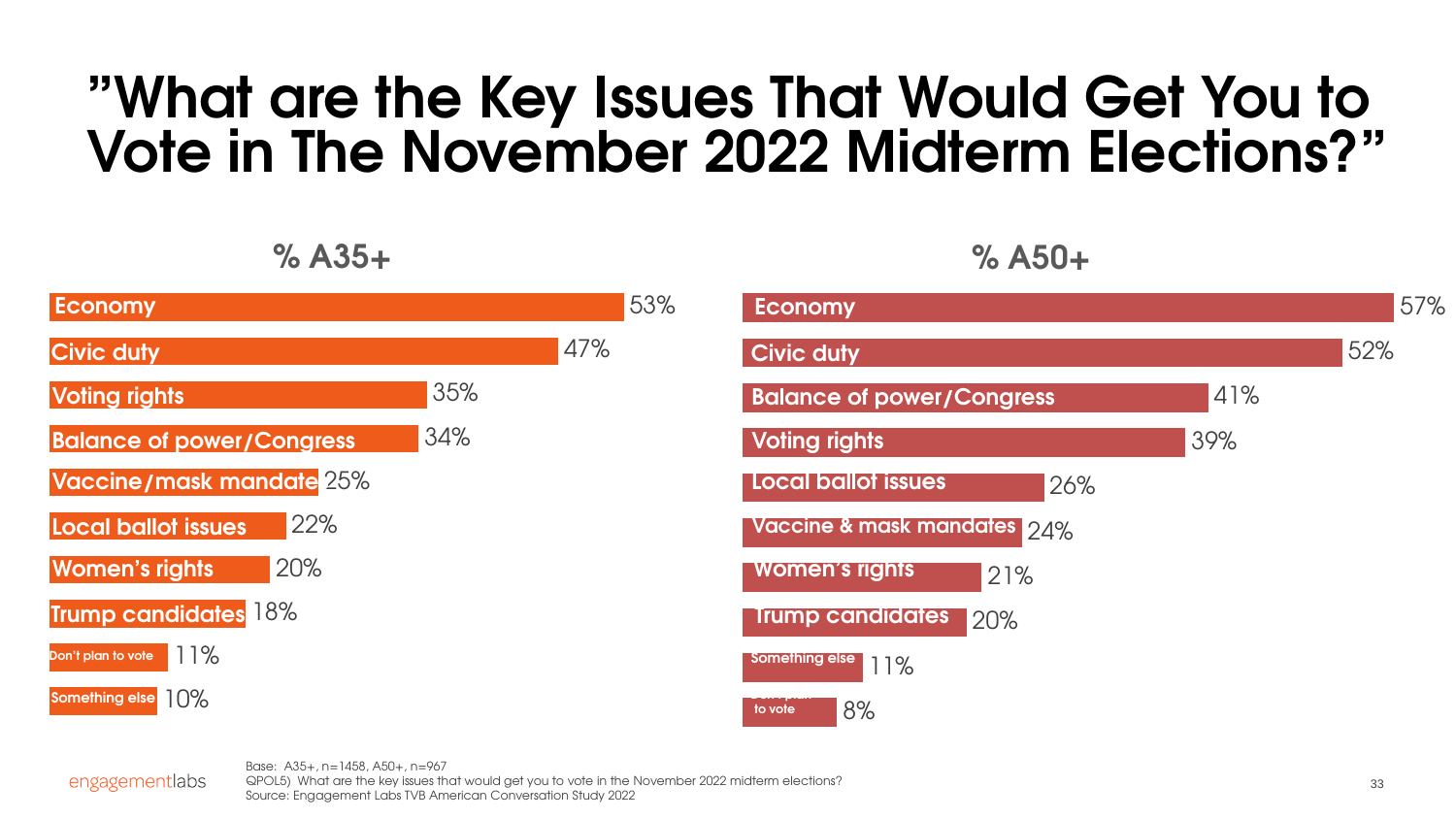

# ”What are the Key Issues That Would Get You to Vote in The November 2022 Midterm Elections?”

### Chart: % A35+

| Category | Series 1 |
|---|---|
| Something else | 0.0992629722510903 |
| I dont plan to vote | 0.108985281928937 |
| Trump-endorsed candidates | 0.180529187722316 |
| Womens rights (e.g. abortion) | 0.203301012588998 |
| Local ballot issues | 0.217678206102543 |
| COVID mask and vaccination mandates | 0.247538115833848 |
| Balance of power in Congress | 0.340156998667986 |
| Voting rights | 0.3476584911257 |
| I feel its my civic duty to vote | 0.468617078840626 |
| The economy | 0.528980394757066 |

### Chart: % A50+

| Category | Series 1 |
|---|---|
| I dont plan to vote | 0.0829576483933948 |
| Something else | 0.105169941806344 |
| Trump-endorsed candidates | 0.195992237949114 |
| Womens rights (e.g. abortion) | 0.209449069213415 |
| COVID mask and vaccination mandates | 0.244587056404365 |
| Local ballot issues | 0.263746934573874 |
| Voting rights | 0.387517767206844 |
| Balance of power in Congress | 0.407261397366303 |
| I feel its my civic duty to vote | 0.524613445055066 |
| The economy | 0.569950354317263 |
Economy
Economy
Civic duty
Civic duty
Voting rights
Balance of power/Congress
Balance of power/Congress
Voting rights
Vaccine/mask mandates
Local ballot issues
Local ballot issues
Vaccine & mask mandates
Women’s rights
Women’s rights
Trump candidates
Trump candidates
Don’t plan to vote
Something else
Don’t plan
 to vote
Something else
Base:  A35+, n=1458, A50+, n=967
QPOL5)  What are the key issues that would get you to vote in the November 2022 midterm elections?
Source: Engagement Labs TVB American Conversation Study 2022